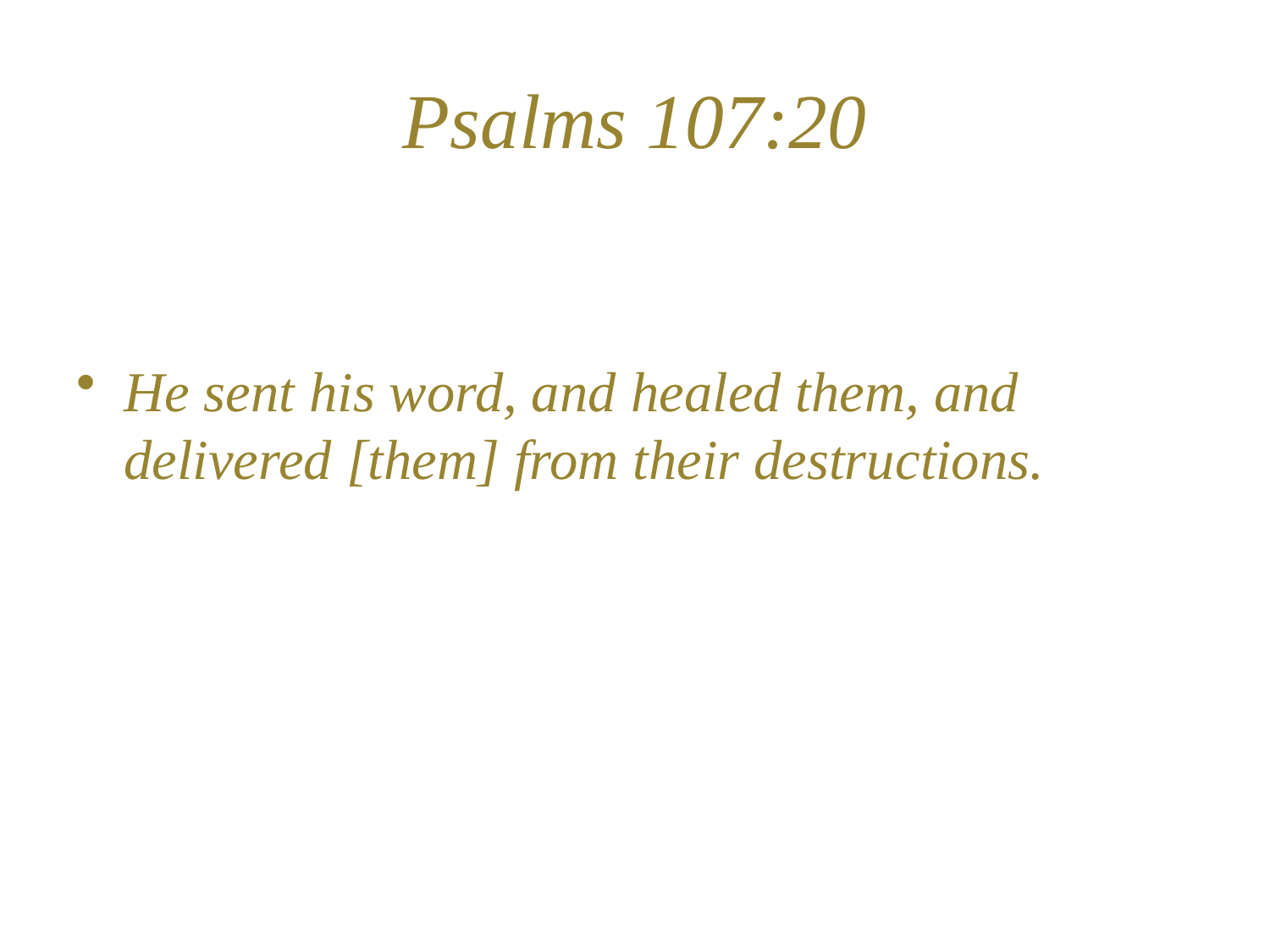

# Psalms 107:20
He sent his word, and healed them, and delivered [them] from their destructions.